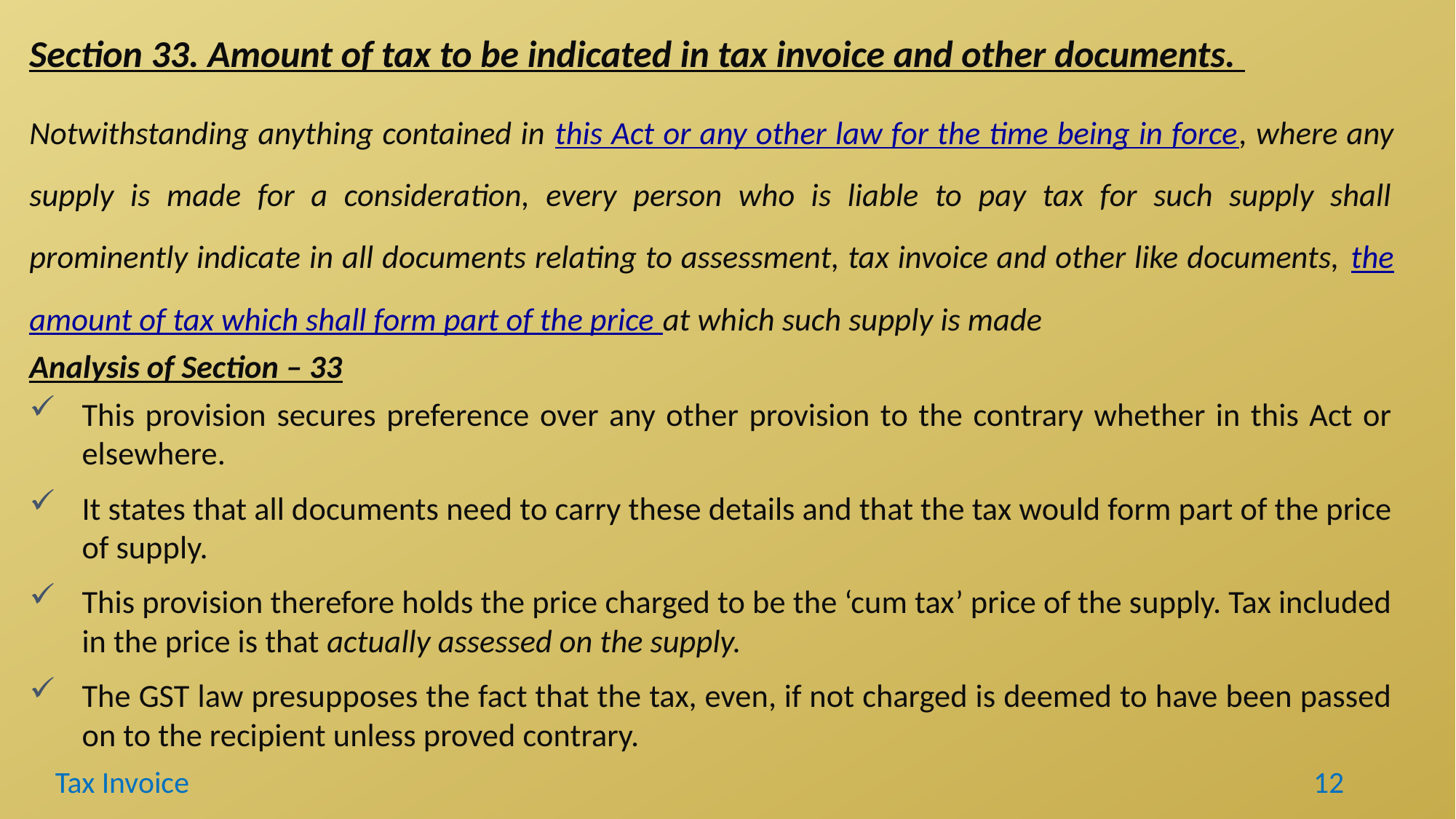

Section 33. Amount of tax to be indicated in tax invoice and other documents.
Notwithstanding anything contained in this Act or any other law for the time being in force, where any supply is made for a consideration, every person who is liable to pay tax for such supply shall prominently indicate in all documents relating to assessment, tax invoice and other like documents, the amount of tax which shall form part of the price at which such supply is made
Analysis of Section – 33
This provision secures preference over any other provision to the contrary whether in this Act or elsewhere.
It states that all documents need to carry these details and that the tax would form part of the price of supply.
This provision therefore holds the price charged to be the ‘cum tax’ price of the supply. Tax included in the price is that actually assessed on the supply.
The GST law presupposes the fact that the tax, even, if not charged is deemed to have been passed on to the recipient unless proved contrary.

Tax Invoice
12